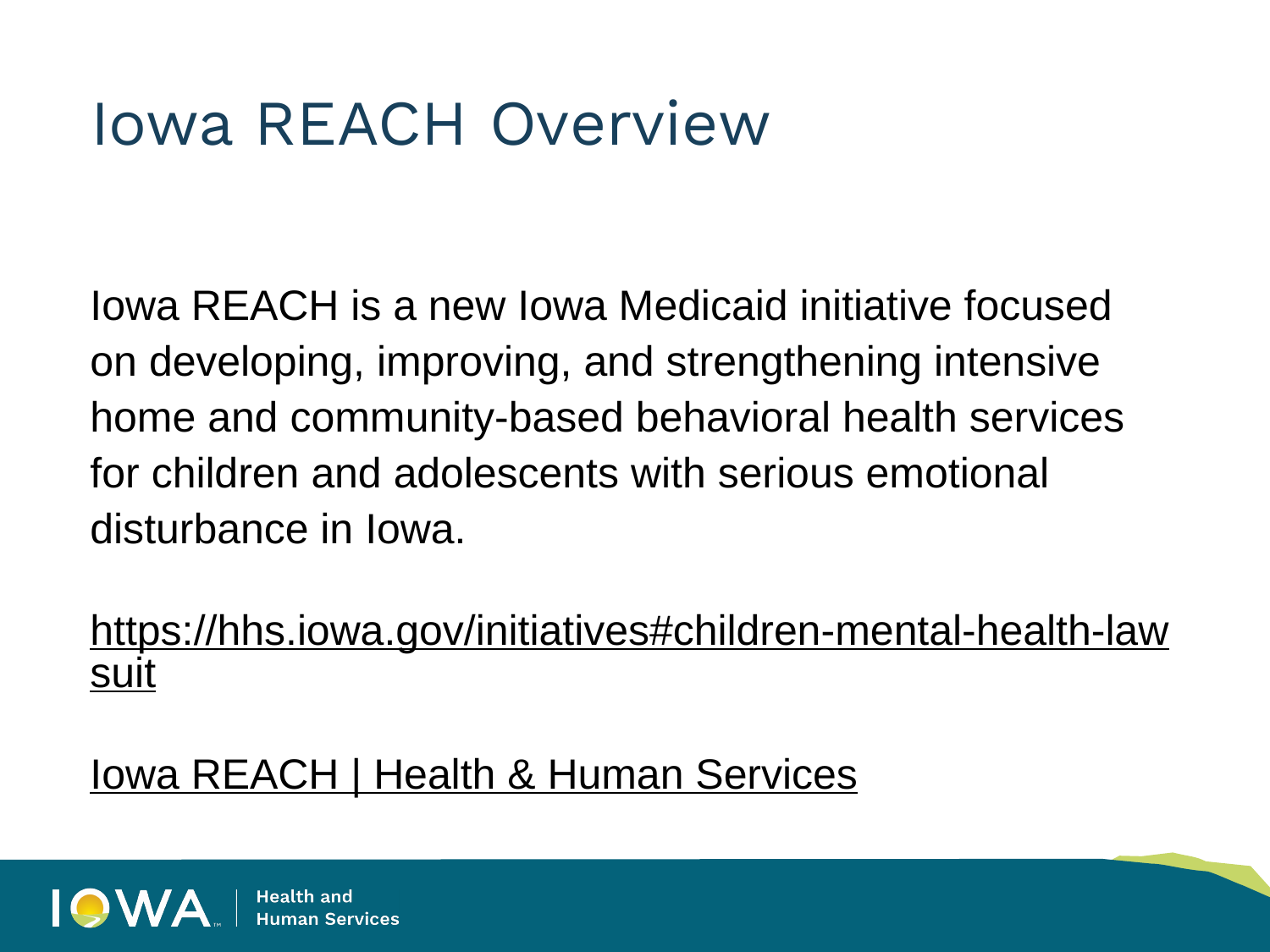

# Iowa REACH Overview

Iowa REACH is a new Iowa Medicaid initiative focused on developing, improving, and strengthening intensive home and community-based behavioral health services for children and adolescents with serious emotional disturbance in Iowa.

https://hhs.iowa.gov/initiatives#children-mental-health-lawsuit

Iowa REACH | Health & Human Services